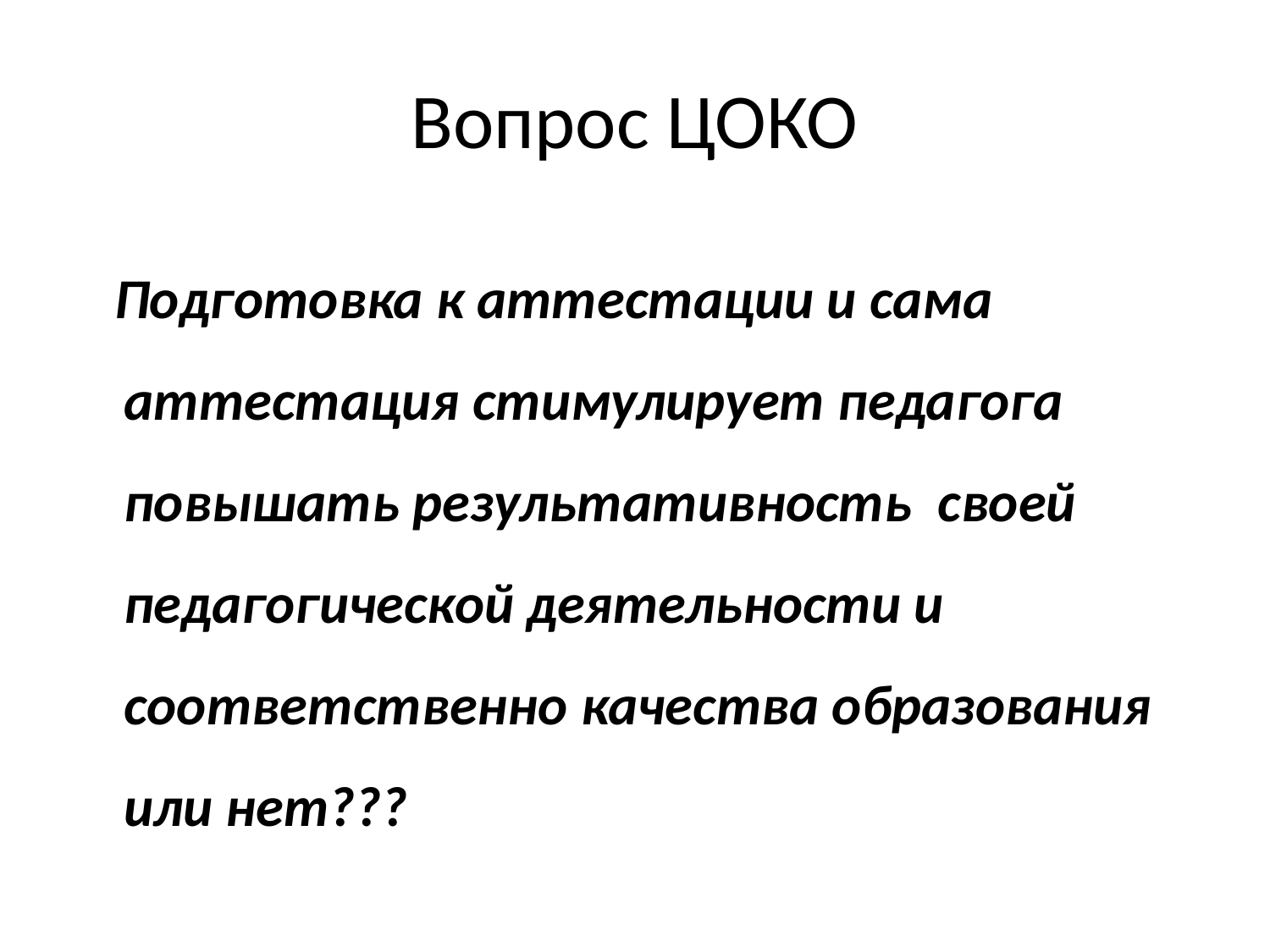

# Вопрос ЦОКО
   Подготовка к аттестации и сама аттестация стимулирует педагога повышать результативность  своей педагогической деятельности и соответственно качества образования или нет???